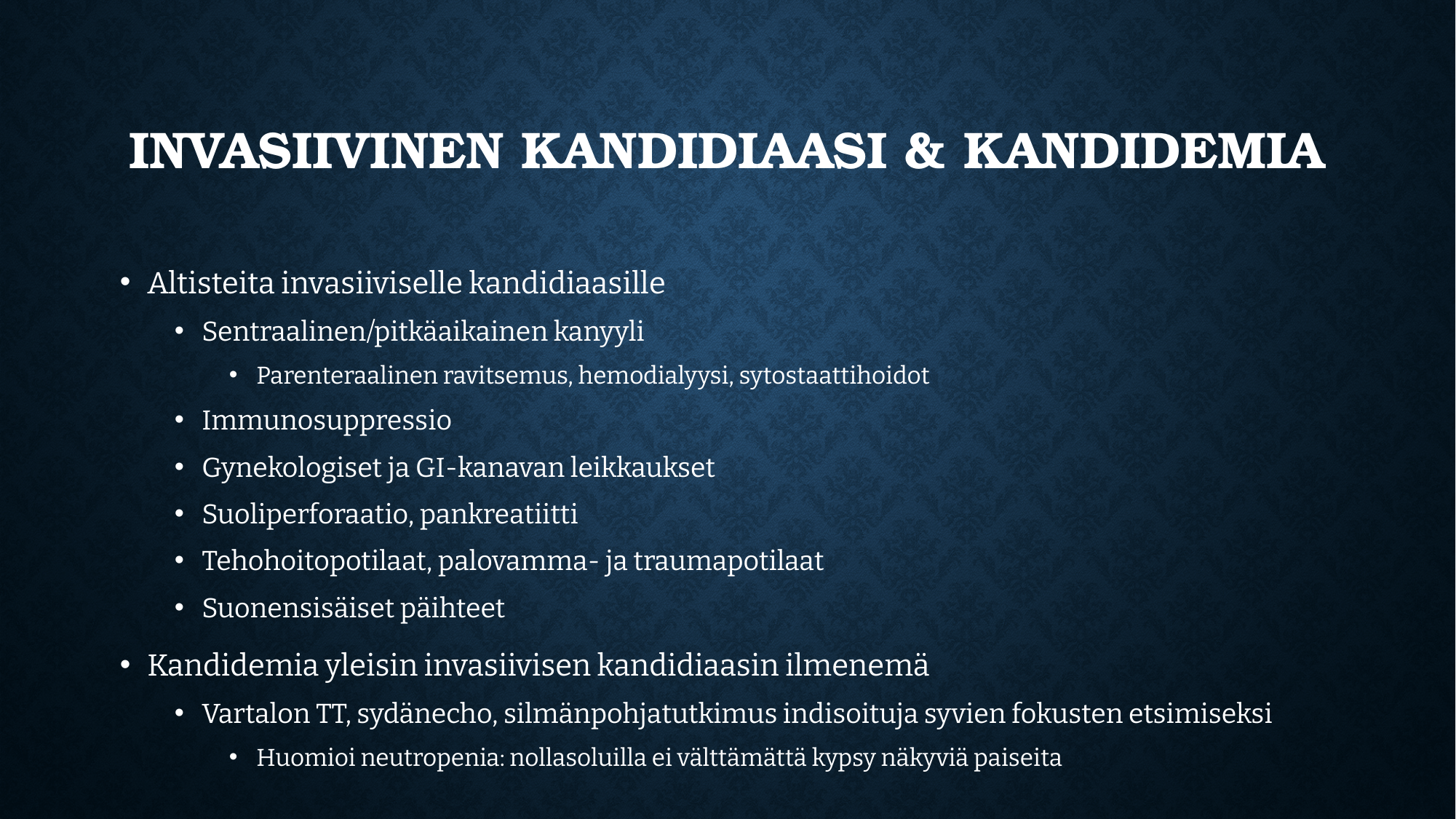

# Invasiivinen kandidiaasi & kandidemia
Altisteita invasiiviselle kandidiaasille
Sentraalinen/pitkäaikainen kanyyli
Parenteraalinen ravitsemus, hemodialyysi, sytostaattihoidot
Immunosuppressio
Gynekologiset ja GI-kanavan leikkaukset
Suoliperforaatio, pankreatiitti
Tehohoitopotilaat, palovamma- ja traumapotilaat
Suonensisäiset päihteet
Kandidemia yleisin invasiivisen kandidiaasin ilmenemä
Vartalon TT, sydänecho, silmänpohjatutkimus indisoituja syvien fokusten etsimiseksi
Huomioi neutropenia: nollasoluilla ei välttämättä kypsy näkyviä paiseita